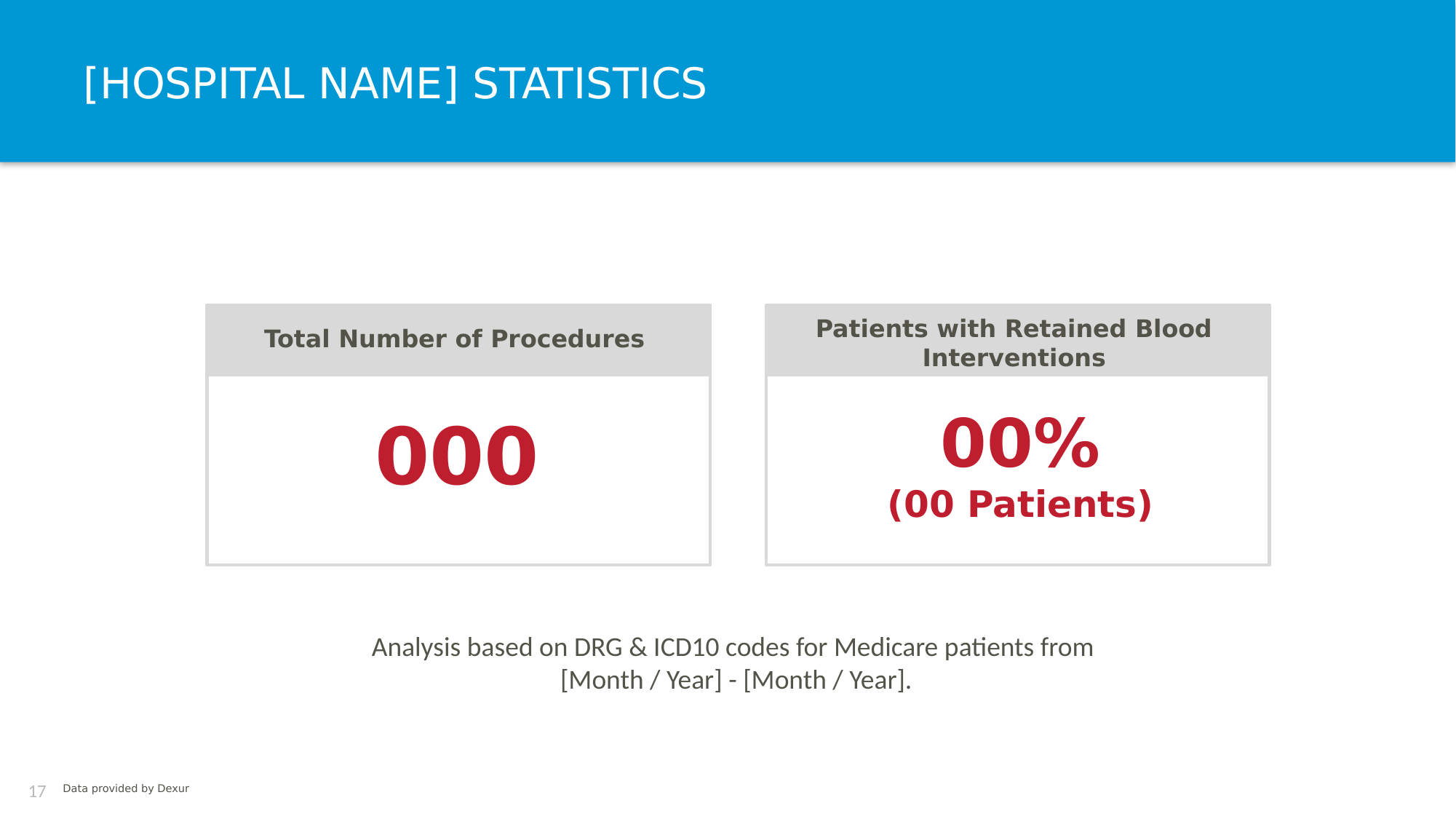

# [HOSPITAL NAME] Statistics
%
Reintervention Rate
%
Reintervention Rate

Patients with Retained Blood Interventions
Total Number of Procedures
00%
(00 Patients)
000

Analysis based on DRG & ICD10 codes for Medicare patients from
[Month / Year] - [Month / Year].

17
Data provided by Dexur